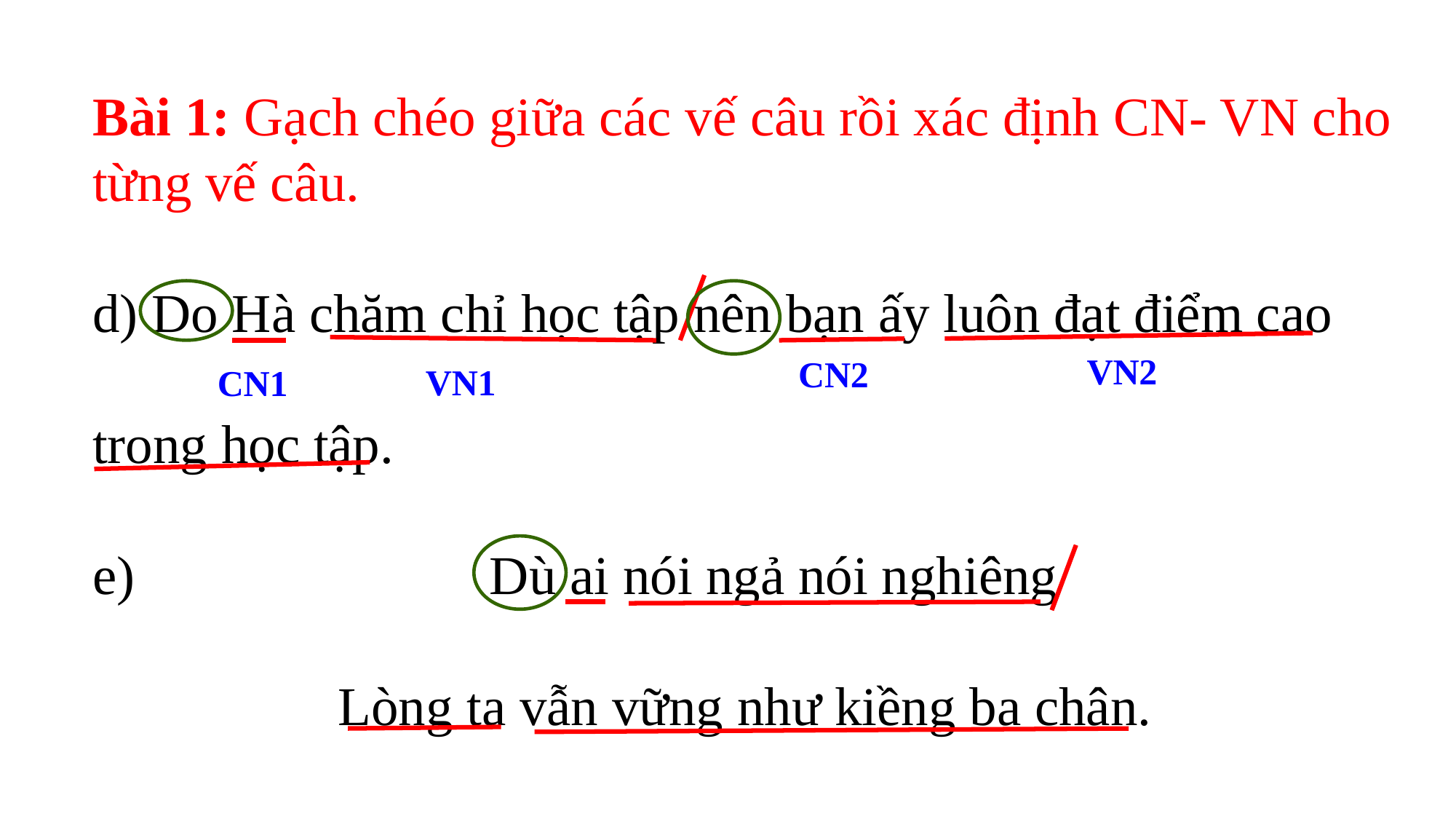

Bài 1: Gạch chéo giữa các vế câu rồi xác định CN- VN cho từng vế câu.
d) Do Hà chăm chỉ học tập nên bạn ấy luôn đạt điểm cao

trong học tập.
e)                          Dù ai nói ngả nói nghiêng
                  Lòng ta vẫn vững như kiềng ba chân.

VN2
CN2
VN1
CN1